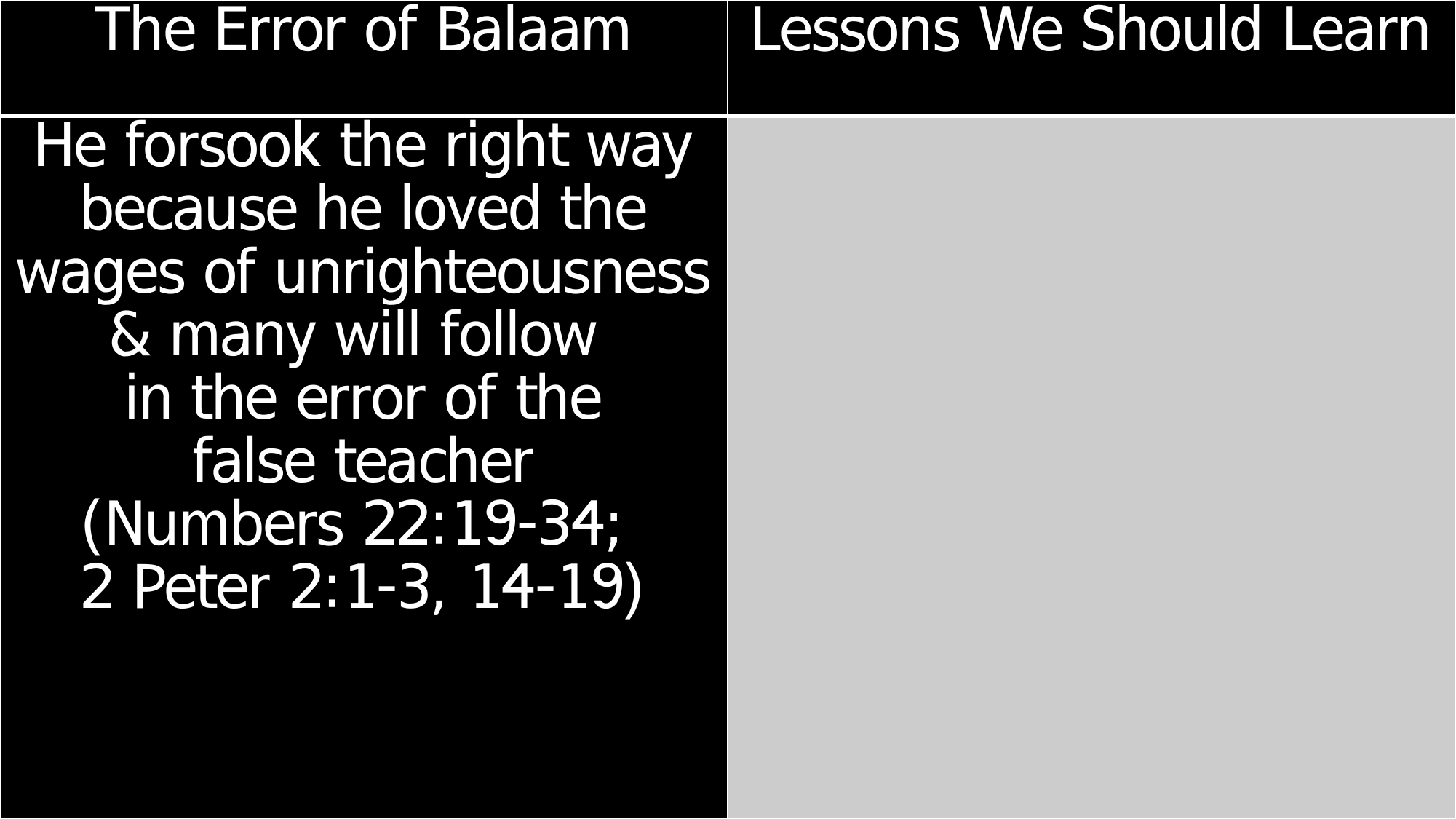

| The Error of Balaam | Lessons We Should Learn |
| --- | --- |
| He forsook the right way because he loved the wages of unrighteousness & many will follow in the error of the false teacher (Numbers 22:19-34; 2 Peter 2:1-3, 14-19) |  |